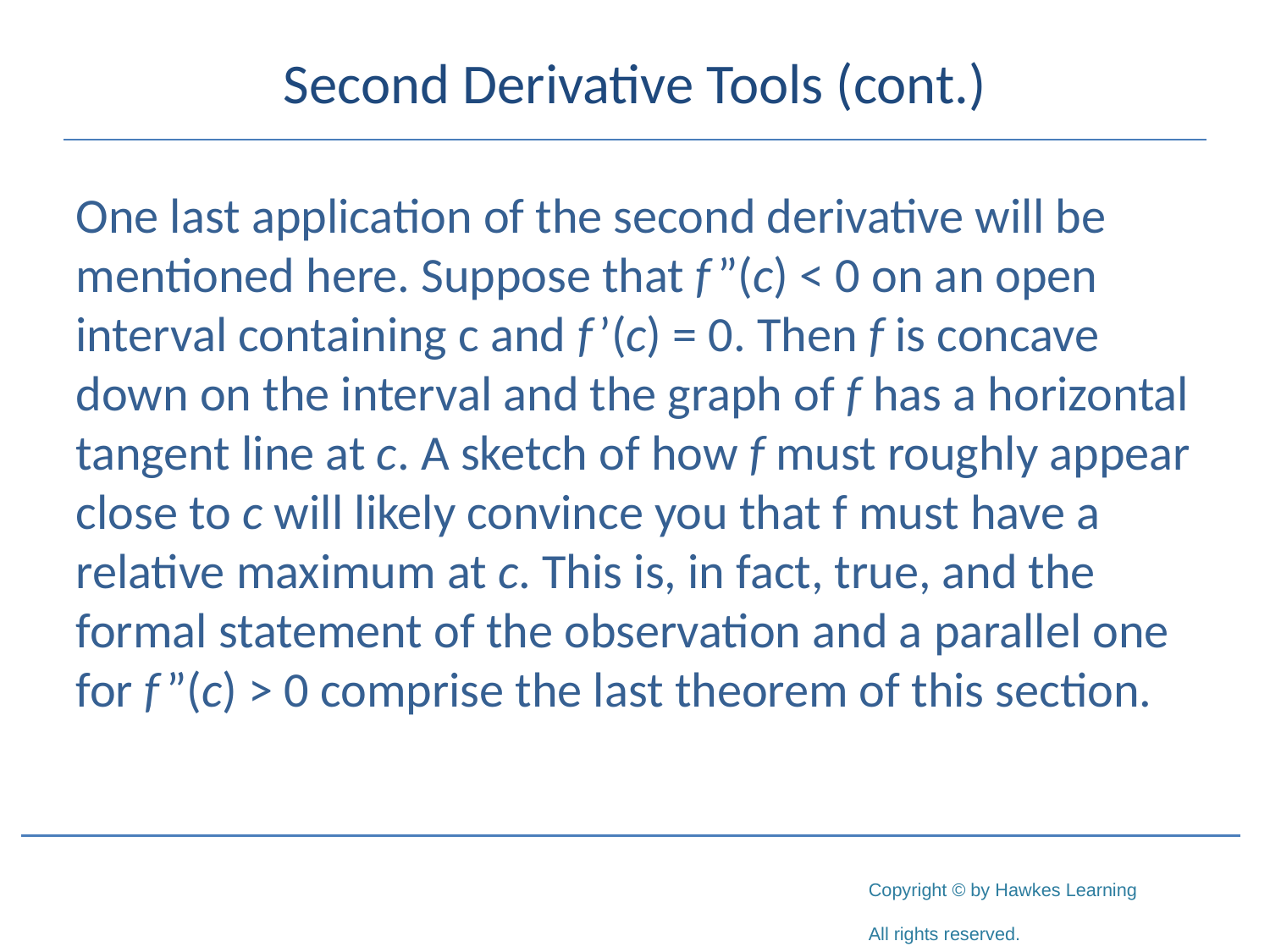

# Second Derivative Tools (cont.)
One last application of the second derivative will be mentioned here. Suppose that f ”(c) < 0 on an open interval containing c and f ’(c) = 0. Then f is concave down on the interval and the graph of f has a horizontal tangent line at c. A sketch of how f must roughly appear close to c will likely convince you that f must have a relative maximum at c. This is, in fact, true, and the formal statement of the observation and a parallel one for f ”(c) > 0 comprise the last theorem of this section.